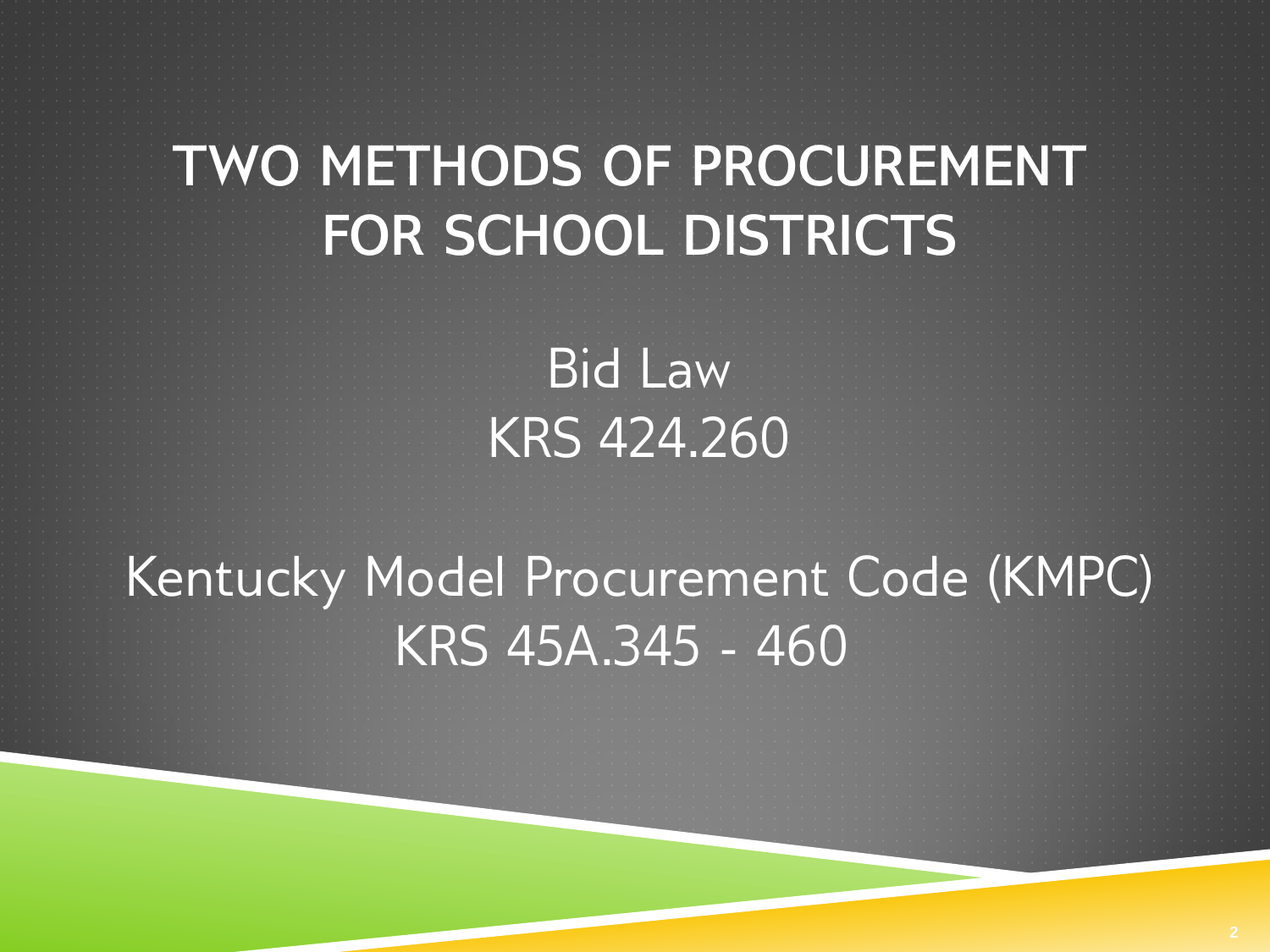

# Two Methods of Procurement for School Districts Bid Law KRS 424.260 Kentucky Model Procurement Code (KMPC) KRS 45A.345 - 460
2